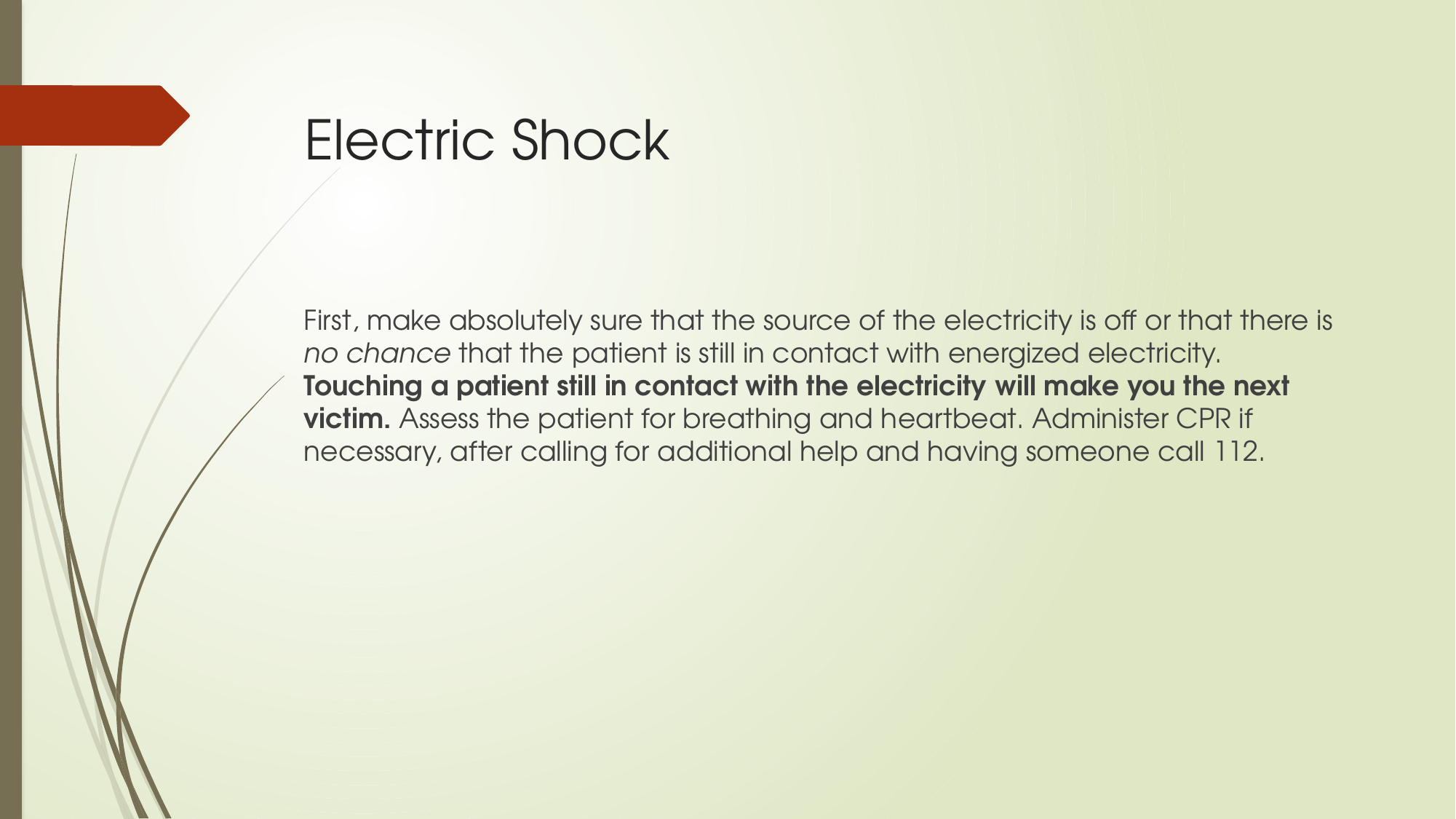

# Electric Shock
First, make absolutely sure that the source of the electricity is off or that there is no chance that the patient is still in contact with energized electricity. Touching a patient still in contact with the electricity will make you the next victim. Assess the patient for breathing and heartbeat. Administer CPR if necessary, after calling for additional help and having someone call 112.